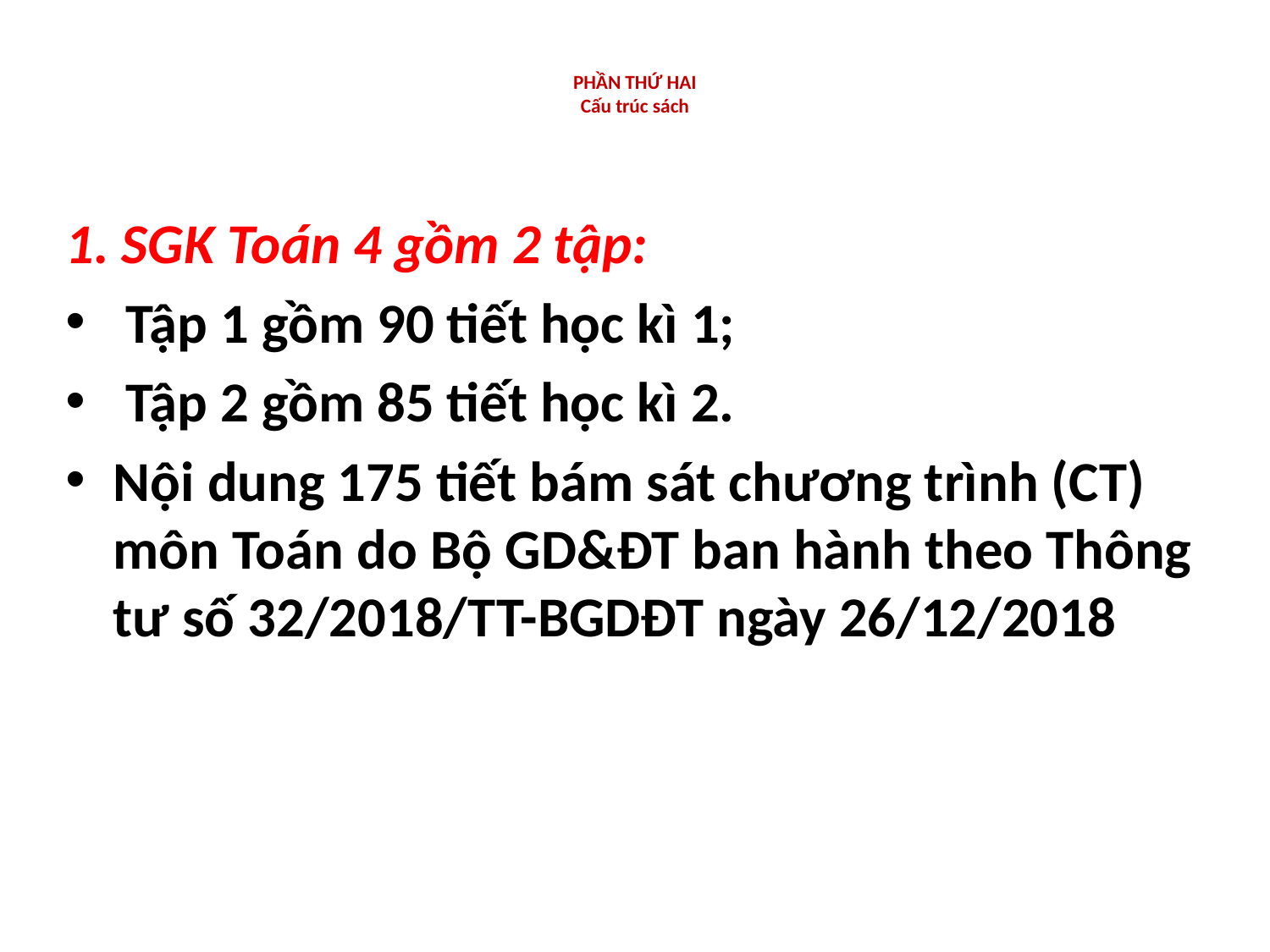

# PHẦN THỨ HAI Cấu trúc sách
1. SGK Toán 4 gồm 2 tập:
 Tập 1 gồm 90 tiết học kì 1;
 Tập 2 gồm 85 tiết học kì 2.
Nội dung 175 tiết bám sát chương trình (CT) môn Toán do Bộ GD&ĐT ban hành theo Thông tư số 32/2018/TT-BGDĐT ngày 26/12/2018